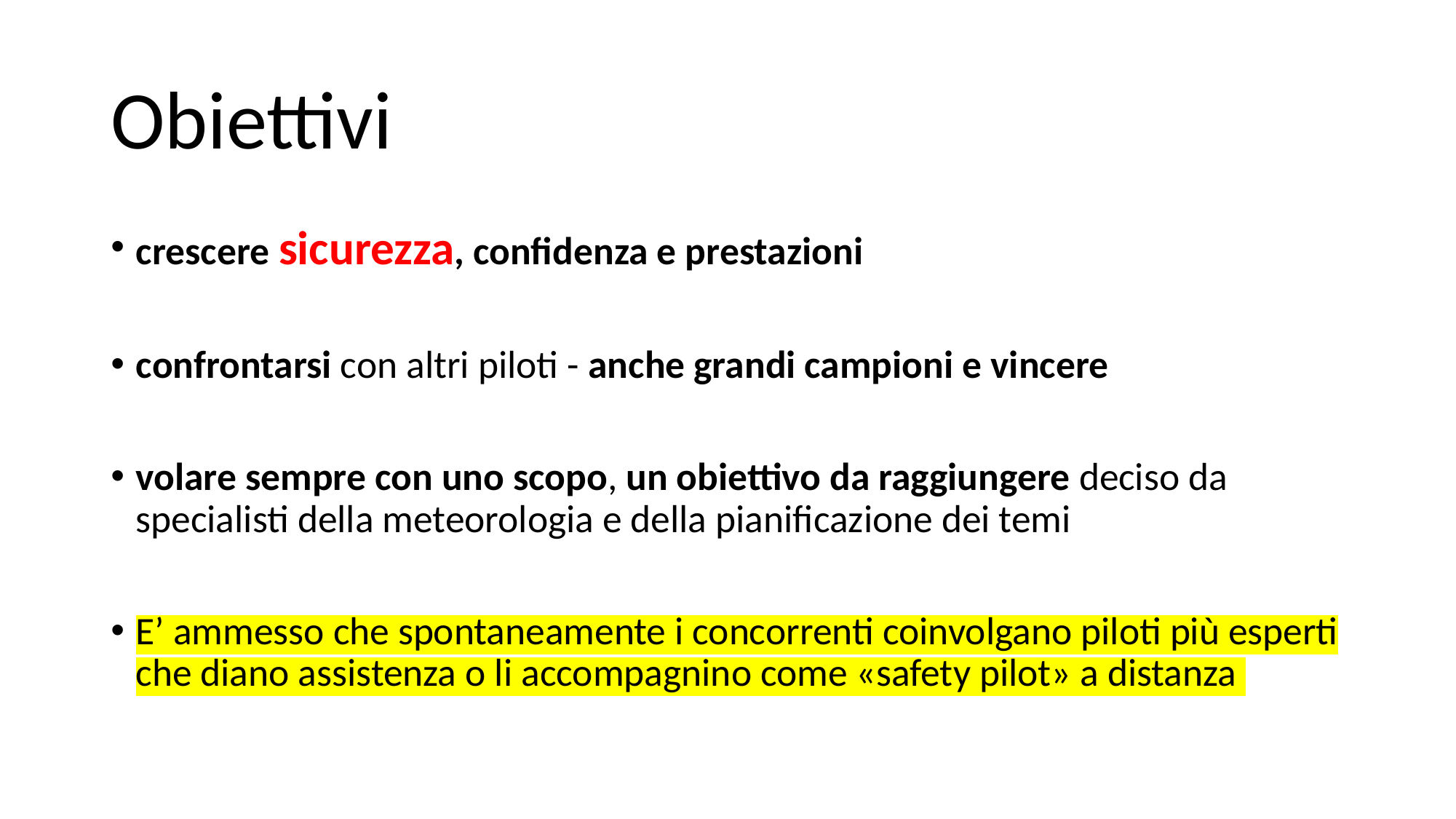

# Obiettivi
crescere sicurezza, confidenza e prestazioni

confrontarsi con altri piloti - anche grandi campioni e vincere

volare sempre con uno scopo, un obiettivo da raggiungere deciso da specialisti della meteorologia e della pianificazione dei temi

E’ ammesso che spontaneamente i concorrenti coinvolgano piloti più esperti che diano assistenza o li accompagnino come «safety pilot» a distanza